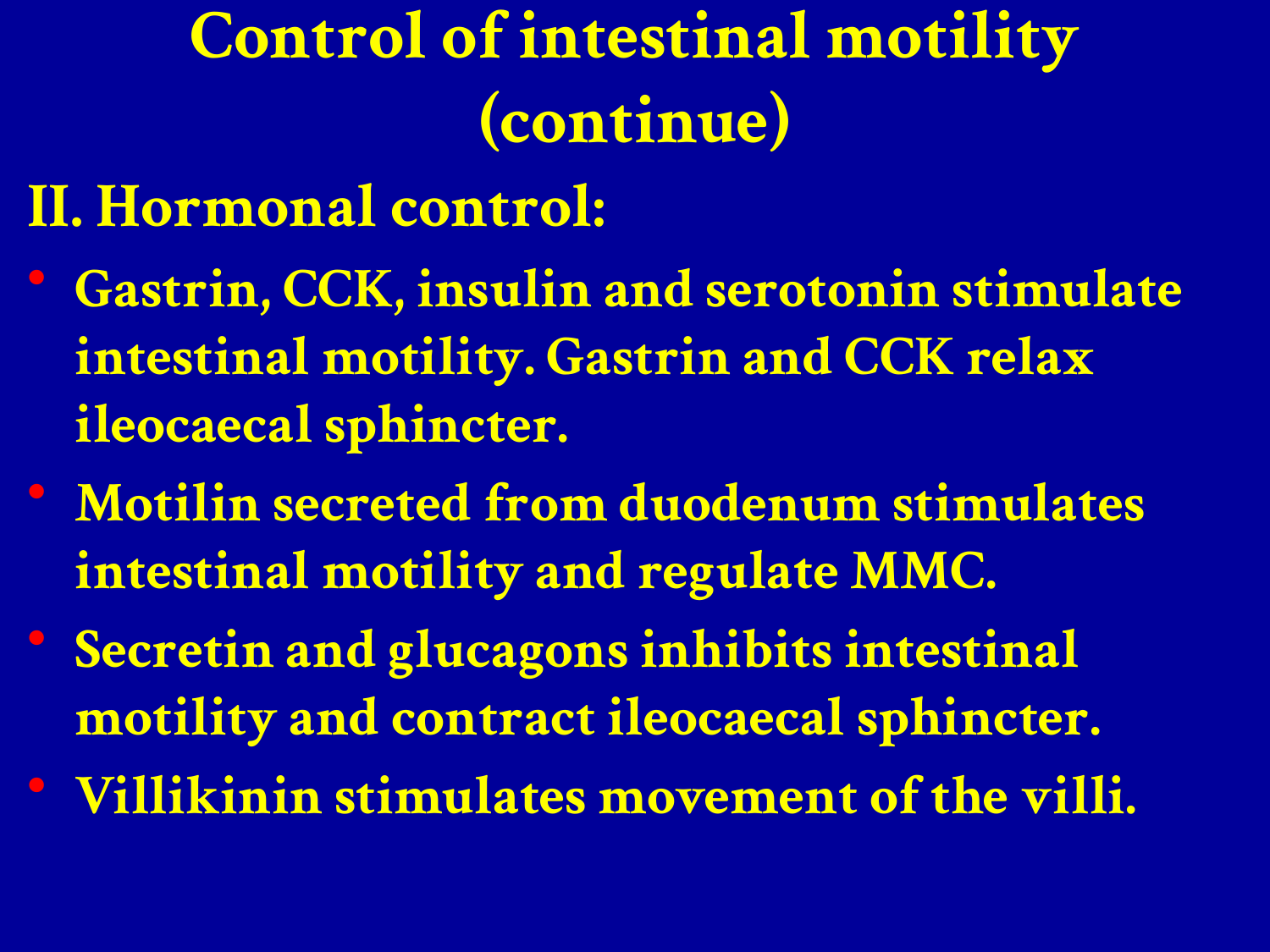

# Control of intestinal motility (continue)
II. Hormonal control:
Gastrin, CCK, insulin and serotonin stimulate intestinal motility. Gastrin and CCK relax ileocaecal sphincter.
Motilin secreted from duodenum stimulates intestinal motility and regulate MMC.
Secretin and glucagons inhibits intestinal motility and contract ileocaecal sphincter.
Villikinin stimulates movement of the villi.